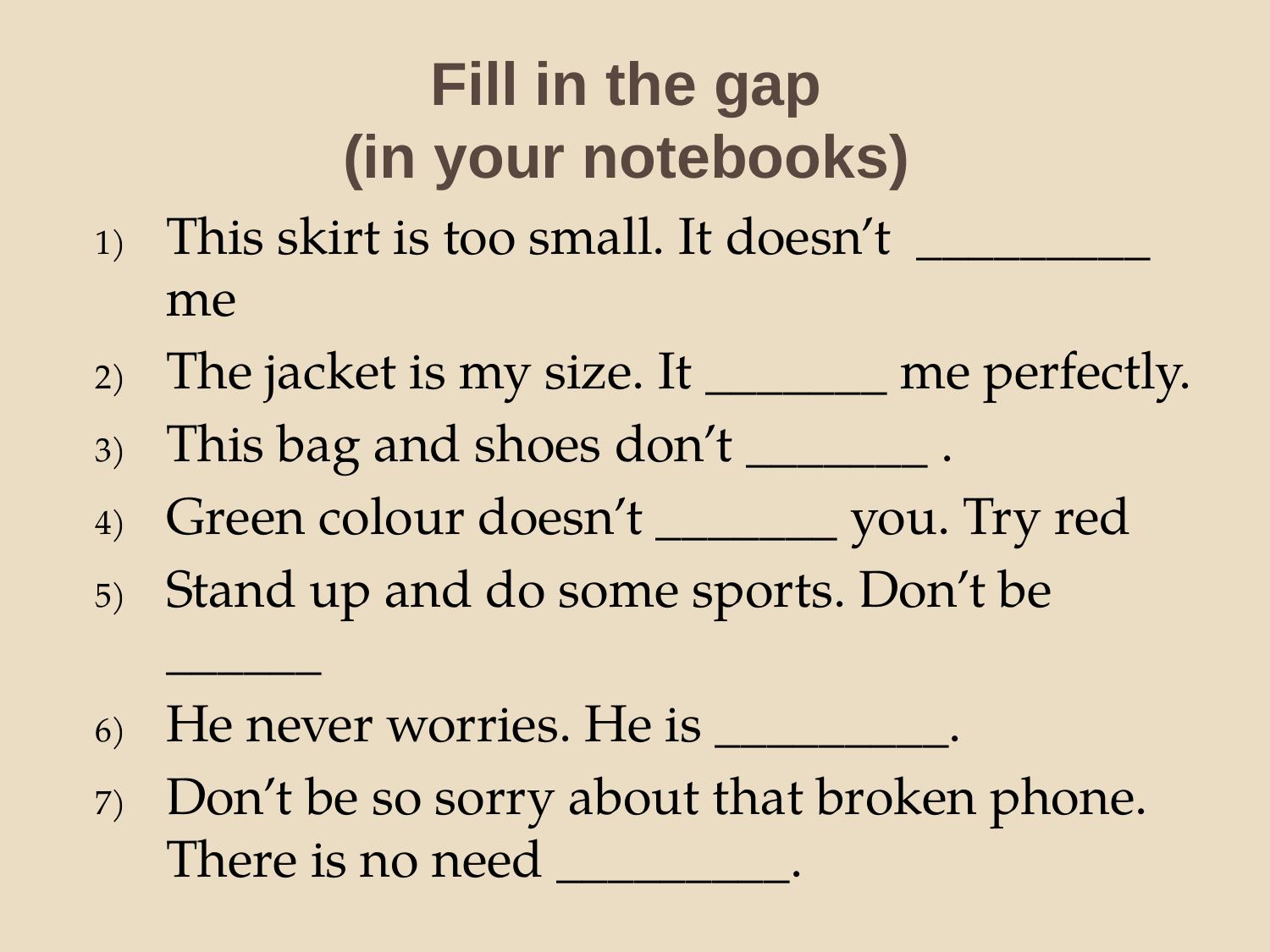

# Fill in the gap (in your notebooks)
This skirt is too small. It doesn’t  _________ me
The jacket is my size. It _______ me perfectly.
This bag and shoes don’t _______ .
Green colour doesn’t _______ you. Try red
Stand up and do some sports. Don’t be ______
He never worries. He is _________.
Don’t be so sorry about that broken phone. There is no need _________.